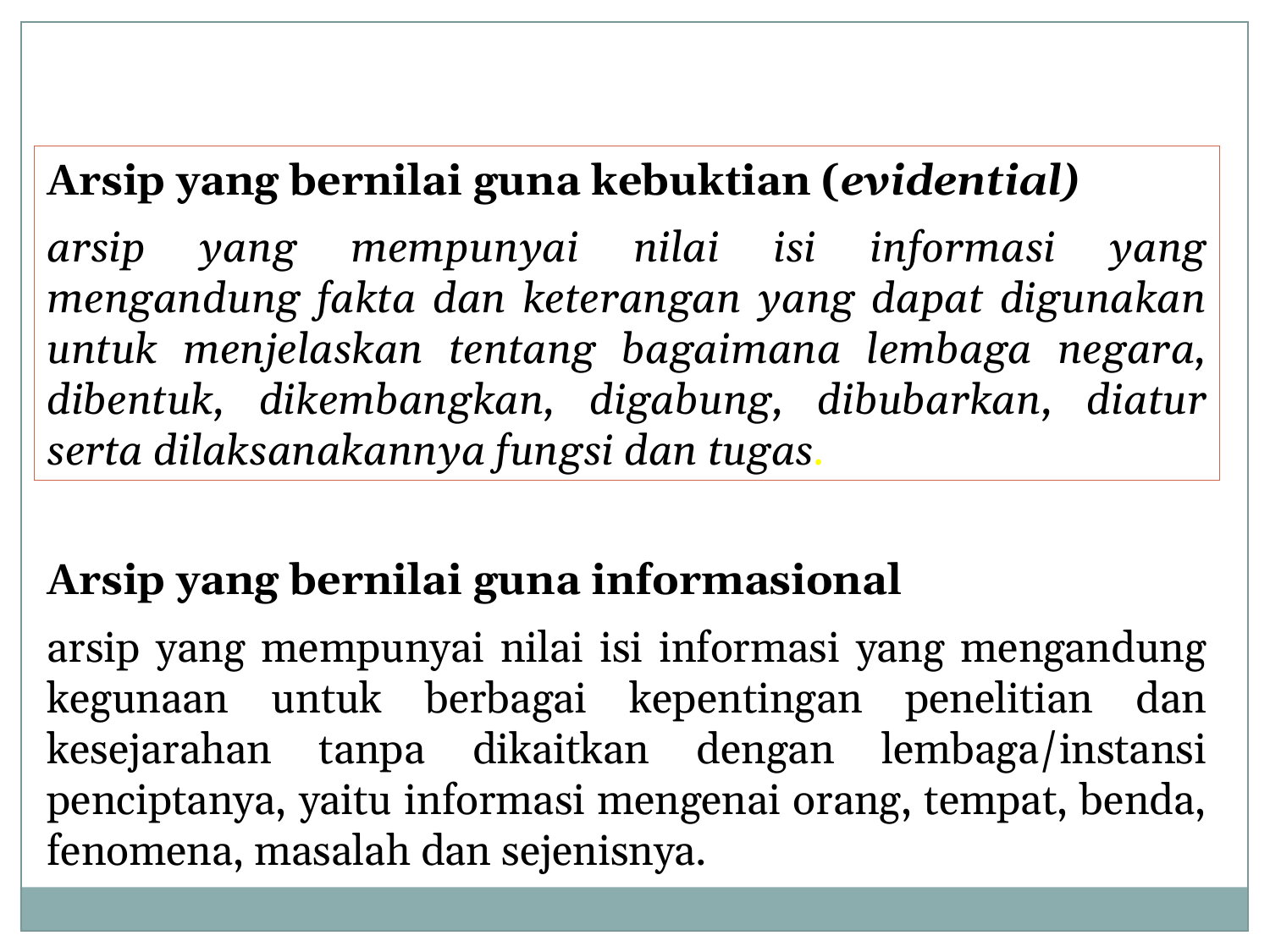

Arsip yang bernilai guna kebuktian (evidential)

arsip yang mempunyai nilai isi informasi yang mengandung fakta dan keterangan yang dapat digunakan untuk menjelaskan tentang bagaimana lembaga negara, dibentuk, dikembangkan, digabung, dibubarkan, diatur serta dilaksanakannya fungsi dan tugas.
Arsip yang bernilai guna informasional

arsip yang mempunyai nilai isi informasi yang mengandung kegunaan untuk berbagai kepentingan penelitian dan kesejarahan tanpa dikaitkan dengan lembaga/instansi penciptanya, yaitu informasi mengenai orang, tempat, benda, fenomena, masalah dan sejenisnya.